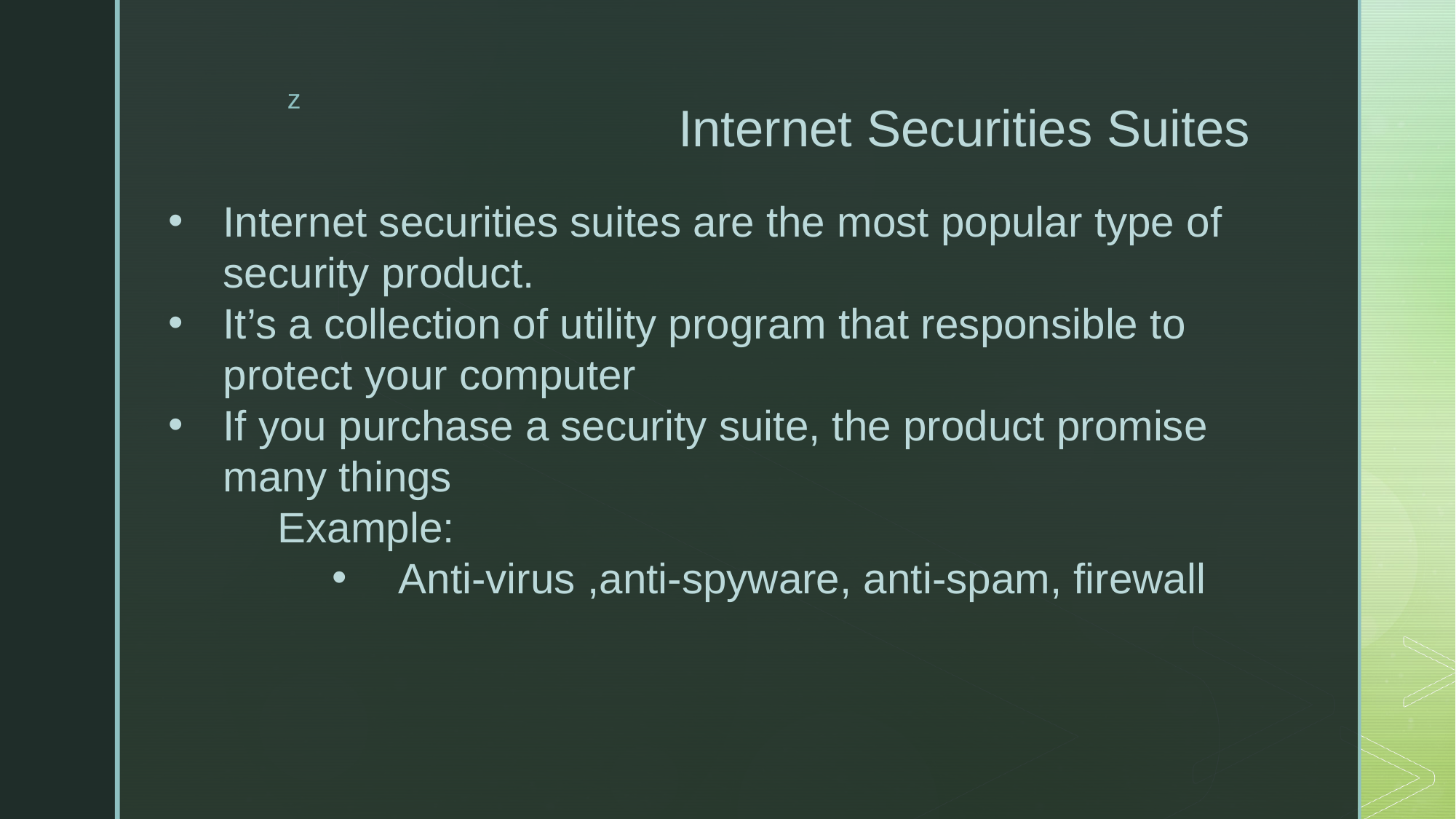

# Internet Securities Suites
Internet securities suites are the most popular type of security product.
It’s a collection of utility program that responsible to protect your computer
If you purchase a security suite, the product promise many things
Example:
 Anti-virus ,anti-spyware, anti-spam, firewall